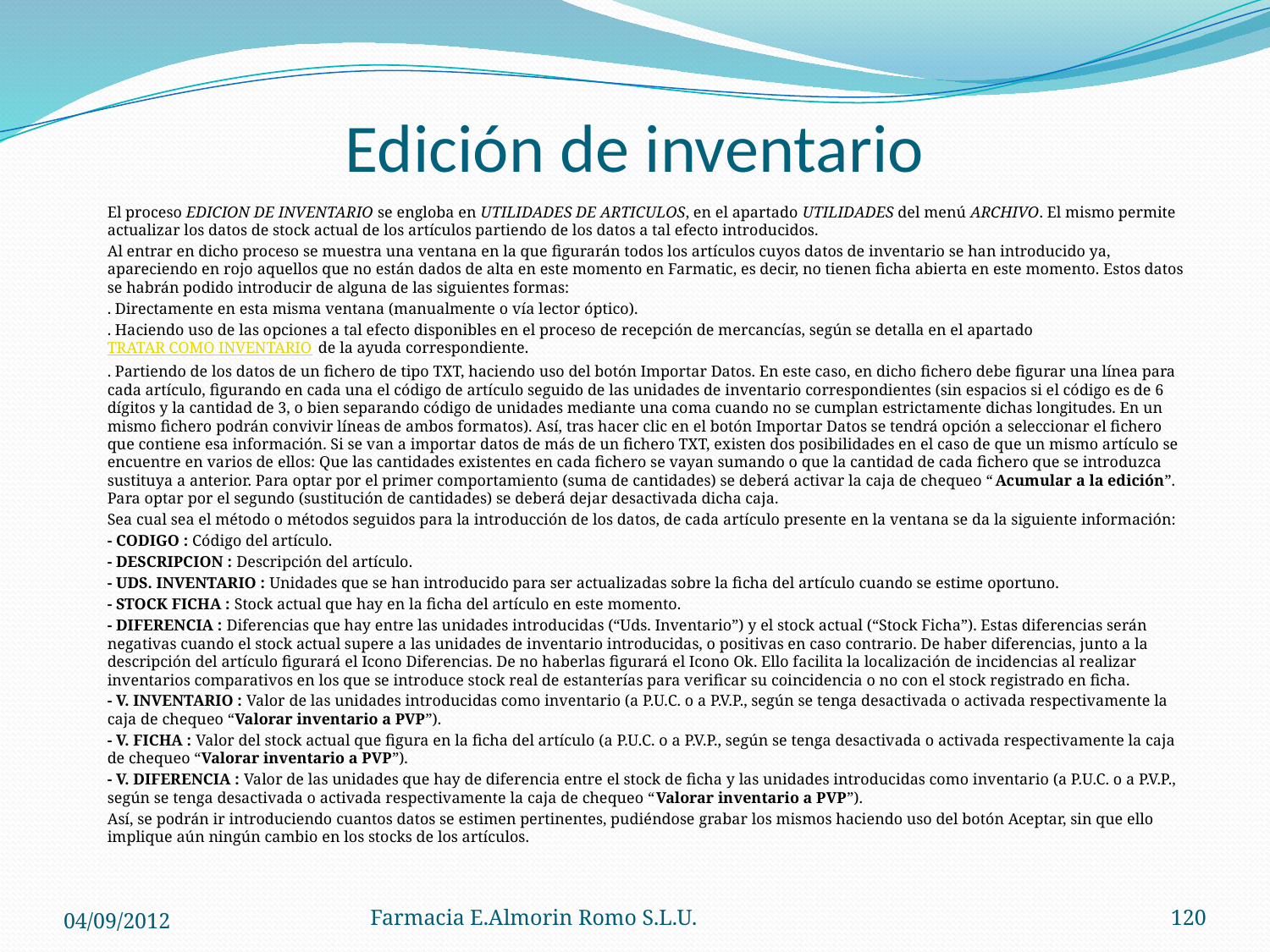

# Edición de inventario
	El proceso EDICION DE INVENTARIO se engloba en UTILIDADES DE ARTICULOS, en el apartado UTILIDADES del menú ARCHIVO. El mismo permite actualizar los datos de stock actual de los artículos partiendo de los datos a tal efecto introducidos.
	Al entrar en dicho proceso se muestra una ventana en la que figurarán todos los artículos cuyos datos de inventario se han introducido ya, apareciendo en rojo aquellos que no están dados de alta en este momento en Farmatic, es decir, no tienen ficha abierta en este momento. Estos datos se habrán podido introducir de alguna de las siguientes formas:
	. Directamente en esta misma ventana (manualmente o vía lector óptico).
	. Haciendo uso de las opciones a tal efecto disponibles en el proceso de recepción de mercancías, según se detalla en el apartado TRATAR COMO INVENTARIO de la ayuda correspondiente.
	. Partiendo de los datos de un fichero de tipo TXT, haciendo uso del botón Importar Datos. En este caso, en dicho fichero debe figurar una línea para cada artículo, figurando en cada una el código de artículo seguido de las unidades de inventario correspondientes (sin espacios si el código es de 6 dígitos y la cantidad de 3, o bien separando código de unidades mediante una coma cuando no se cumplan estrictamente dichas longitudes. En un mismo fichero podrán convivir líneas de ambos formatos). Así, tras hacer clic en el botón Importar Datos se tendrá opción a seleccionar el fichero que contiene esa información. Si se van a importar datos de más de un fichero TXT, existen dos posibilidades en el caso de que un mismo artículo se encuentre en varios de ellos: Que las cantidades existentes en cada fichero se vayan sumando o que la cantidad de cada fichero que se introduzca sustituya a anterior. Para optar por el primer comportamiento (suma de cantidades) se deberá activar la caja de chequeo “Acumular a la edición”. Para optar por el segundo (sustitución de cantidades) se deberá dejar desactivada dicha caja.
	Sea cual sea el método o métodos seguidos para la introducción de los datos, de cada artículo presente en la ventana se da la siguiente información:
	- CODIGO : Código del artículo.
	- DESCRIPCION : Descripción del artículo.
	- UDS. INVENTARIO : Unidades que se han introducido para ser actualizadas sobre la ficha del artículo cuando se estime oportuno.
	- STOCK FICHA : Stock actual que hay en la ficha del artículo en este momento.
	- DIFERENCIA : Diferencias que hay entre las unidades introducidas (“Uds. Inventario”) y el stock actual (“Stock Ficha”). Estas diferencias serán negativas cuando el stock actual supere a las unidades de inventario introducidas, o positivas en caso contrario. De haber diferencias, junto a la descripción del artículo figurará el Icono Diferencias. De no haberlas figurará el Icono Ok. Ello facilita la localización de incidencias al realizar inventarios comparativos en los que se introduce stock real de estanterías para verificar su coincidencia o no con el stock registrado en ficha.
	- V. INVENTARIO : Valor de las unidades introducidas como inventario (a P.U.C. o a P.V.P., según se tenga desactivada o activada respectivamente la caja de chequeo “Valorar inventario a PVP”).
	- V. FICHA : Valor del stock actual que figura en la ficha del artículo (a P.U.C. o a P.V.P., según se tenga desactivada o activada respectivamente la caja de chequeo “Valorar inventario a PVP”).
	- V. DIFERENCIA : Valor de las unidades que hay de diferencia entre el stock de ficha y las unidades introducidas como inventario (a P.U.C. o a P.V.P., según se tenga desactivada o activada respectivamente la caja de chequeo “Valorar inventario a PVP”).
	Así, se podrán ir introduciendo cuantos datos se estimen pertinentes, pudiéndose grabar los mismos haciendo uso del botón Aceptar, sin que ello implique aún ningún cambio en los stocks de los artículos.

04/09/2012
Farmacia E.Almorin Romo S.L.U.
120